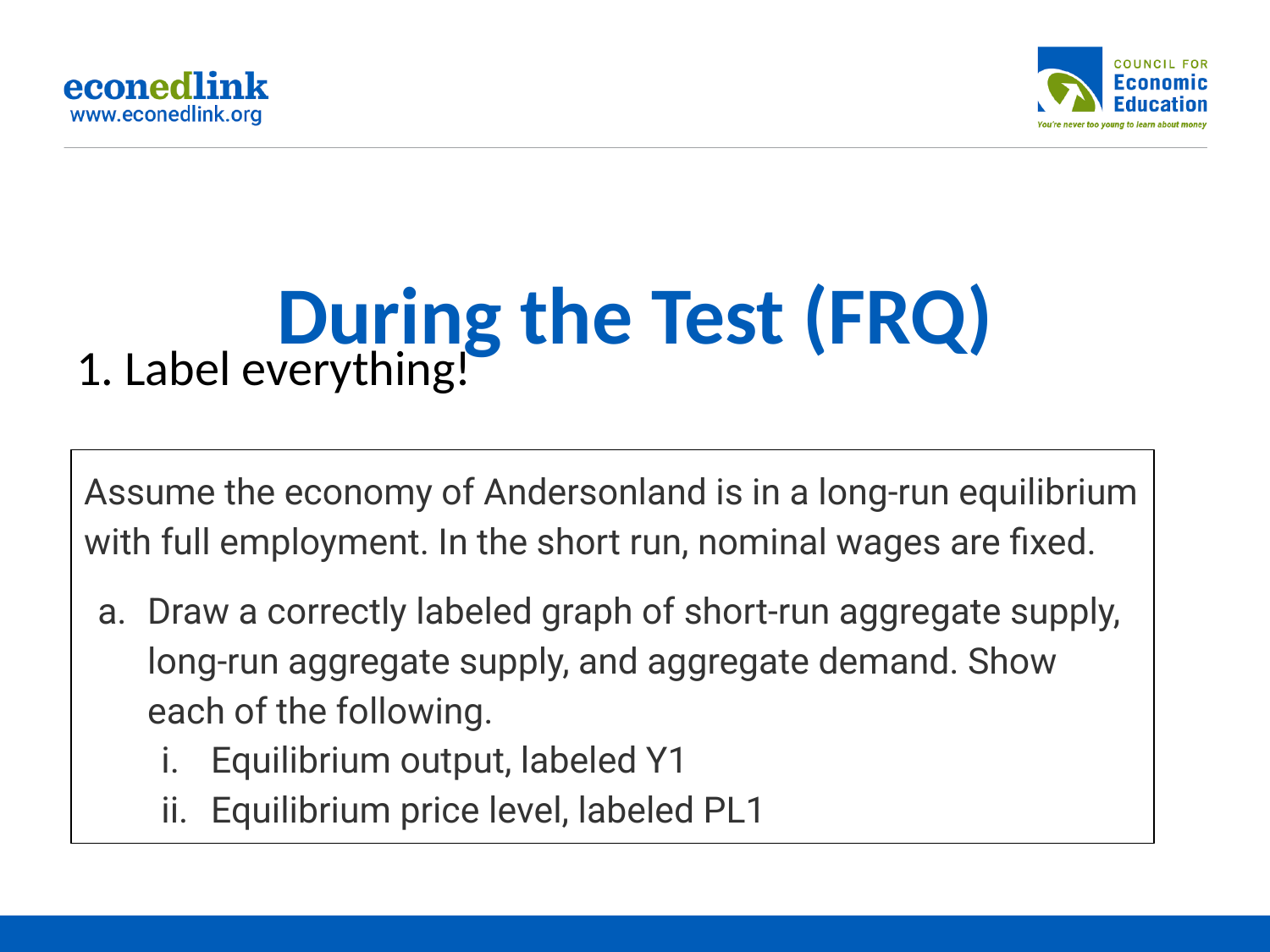

# During the Test (FRQ)
1. Label everything!
Assume the economy of Andersonland is in a long-run equilibrium with full employment. In the short run, nominal wages are fixed.
Draw a correctly labeled graph of short-run aggregate supply, long-run aggregate supply, and aggregate demand. Show each of the following.
Equilibrium output, labeled Y1
Equilibrium price level, labeled PL1